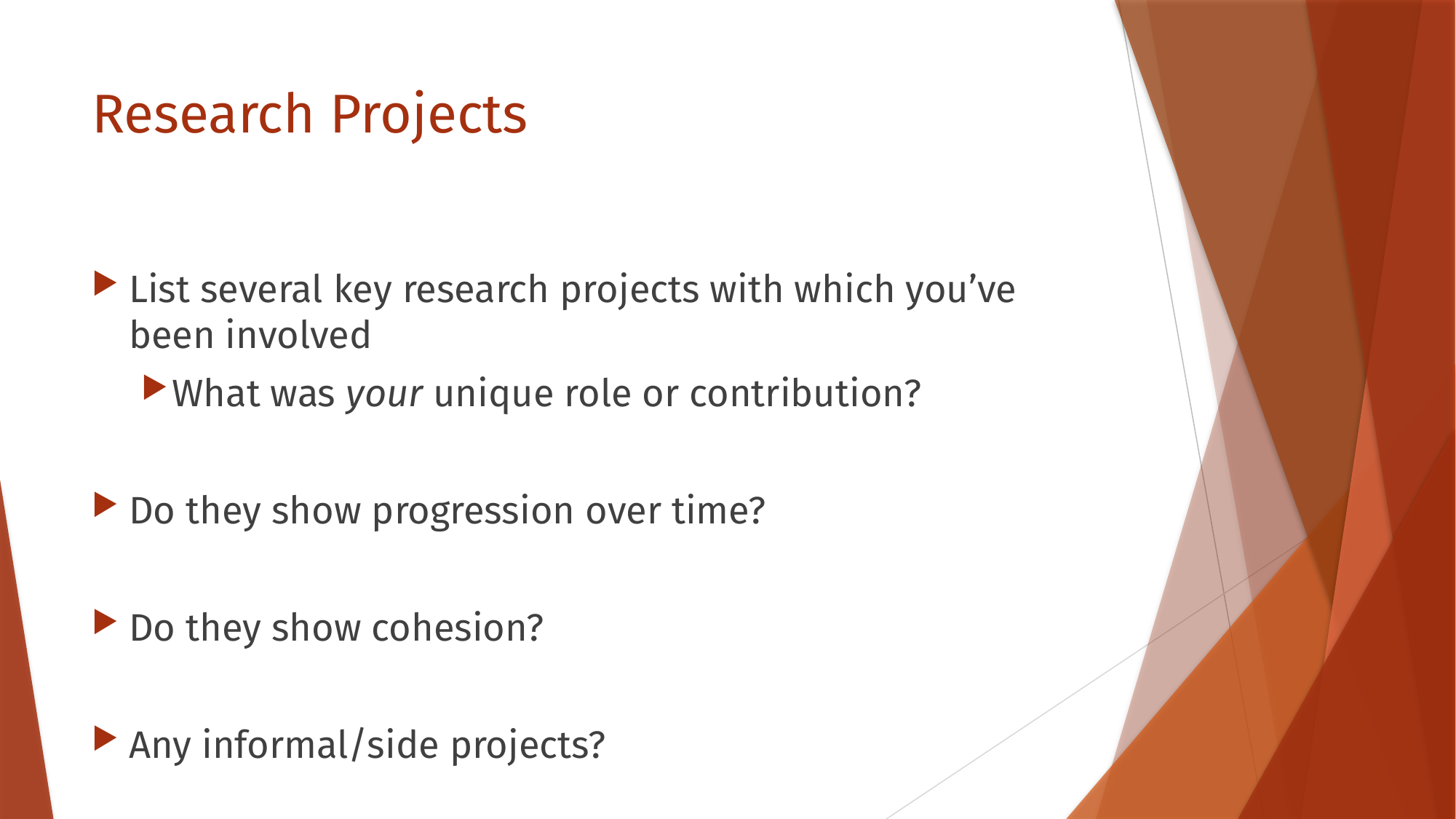

# Research Projects

List several key research projects with which you’ve been involved
What was your unique role or contribution?

Do they show progression over time?

Do they show cohesion?

Any informal/side projects?